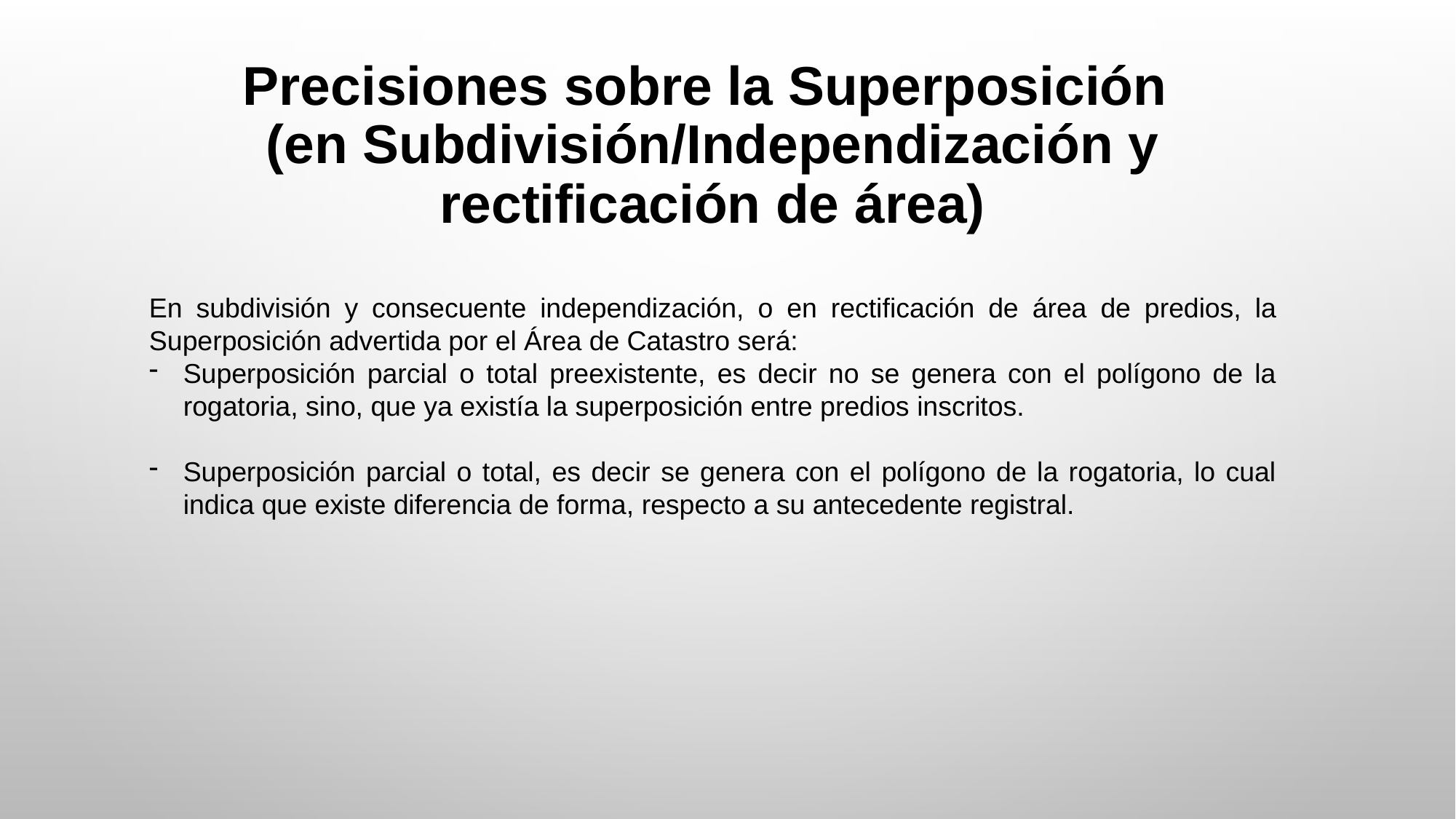

# Precisiones sobre la Superposición (en Subdivisión/Independización y rectificación de área)
En subdivisión y consecuente independización, o en rectificación de área de predios, la Superposición advertida por el Área de Catastro será:
Superposición parcial o total preexistente, es decir no se genera con el polígono de la rogatoria, sino, que ya existía la superposición entre predios inscritos.

Superposición parcial o total, es decir se genera con el polígono de la rogatoria, lo cual indica que existe diferencia de forma, respecto a su antecedente registral.